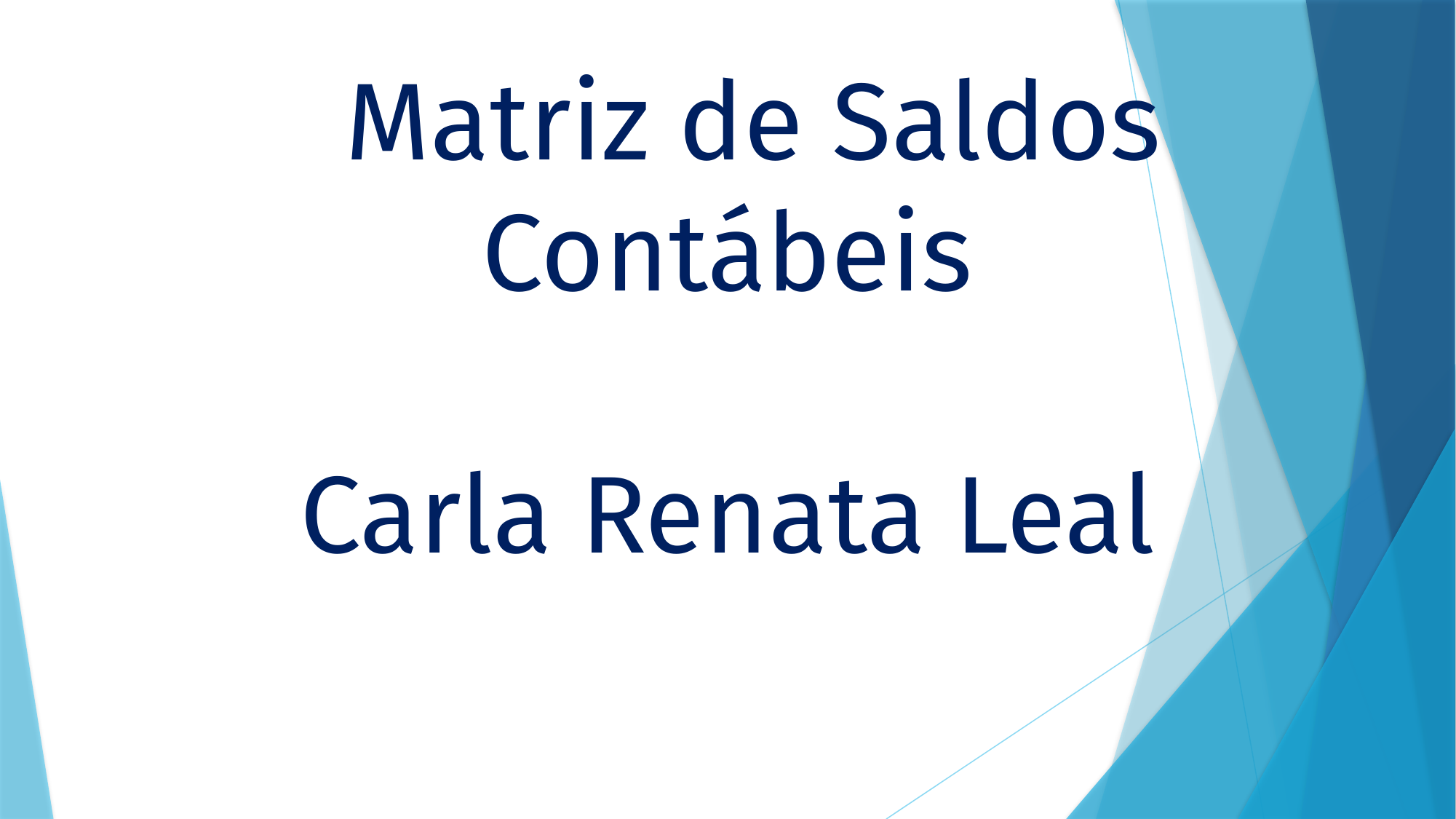

# Matriz de Saldos	Contábeis Carla Renata Leal